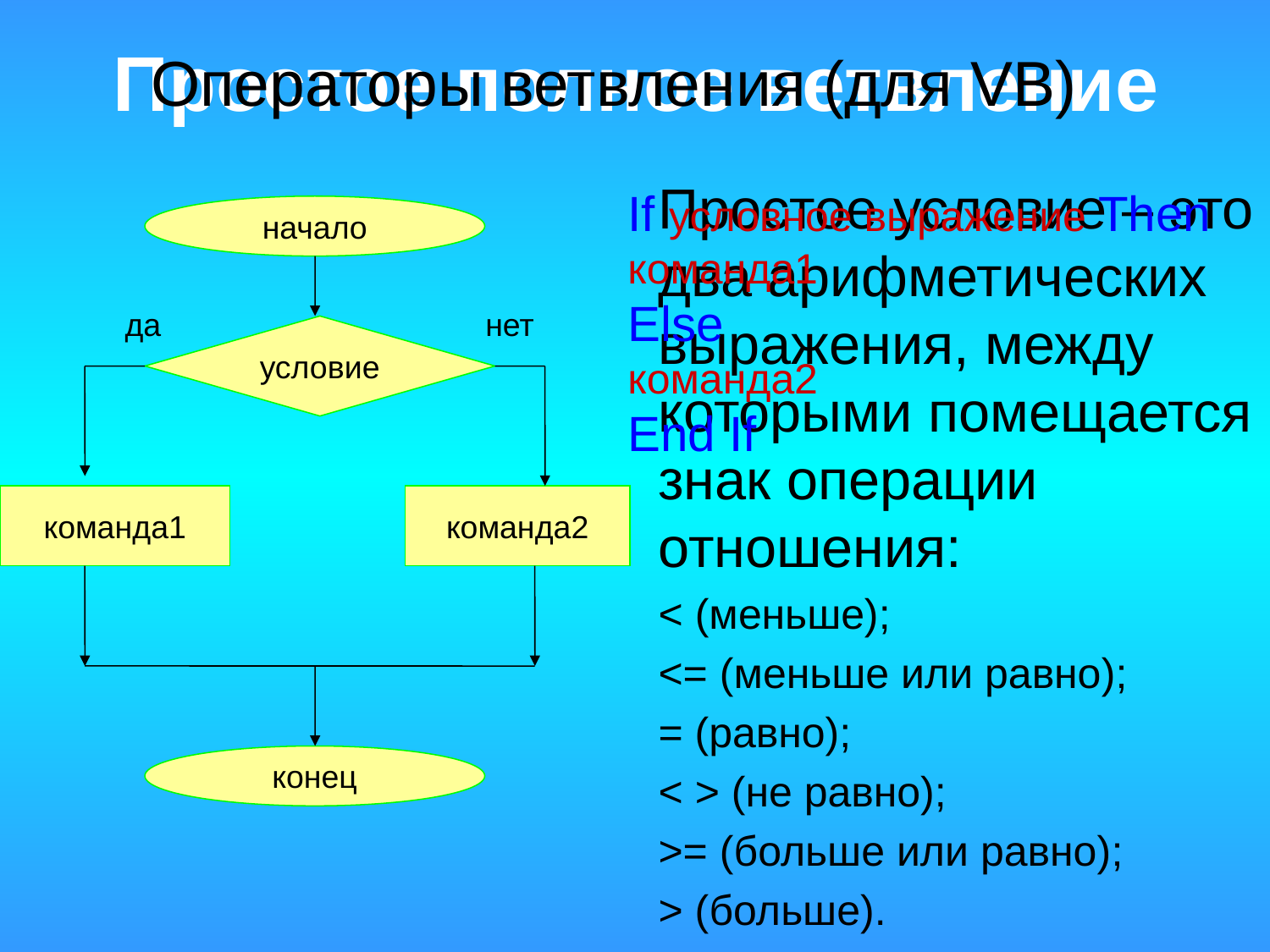

# Простое полное ветвление
Операторы ветвления (для VB)
Простое условие – это два арифметических выражения, между которыми помещается знак операции отношения:
< (меньше);
<= (меньше или равно);
= (равно);
< > (не равно);
>= (больше или равно);
> (больше).
If условное выражение Then
команда1
Else
команда2
End If
начало

да
нет
условие

команда1
команда2

конец